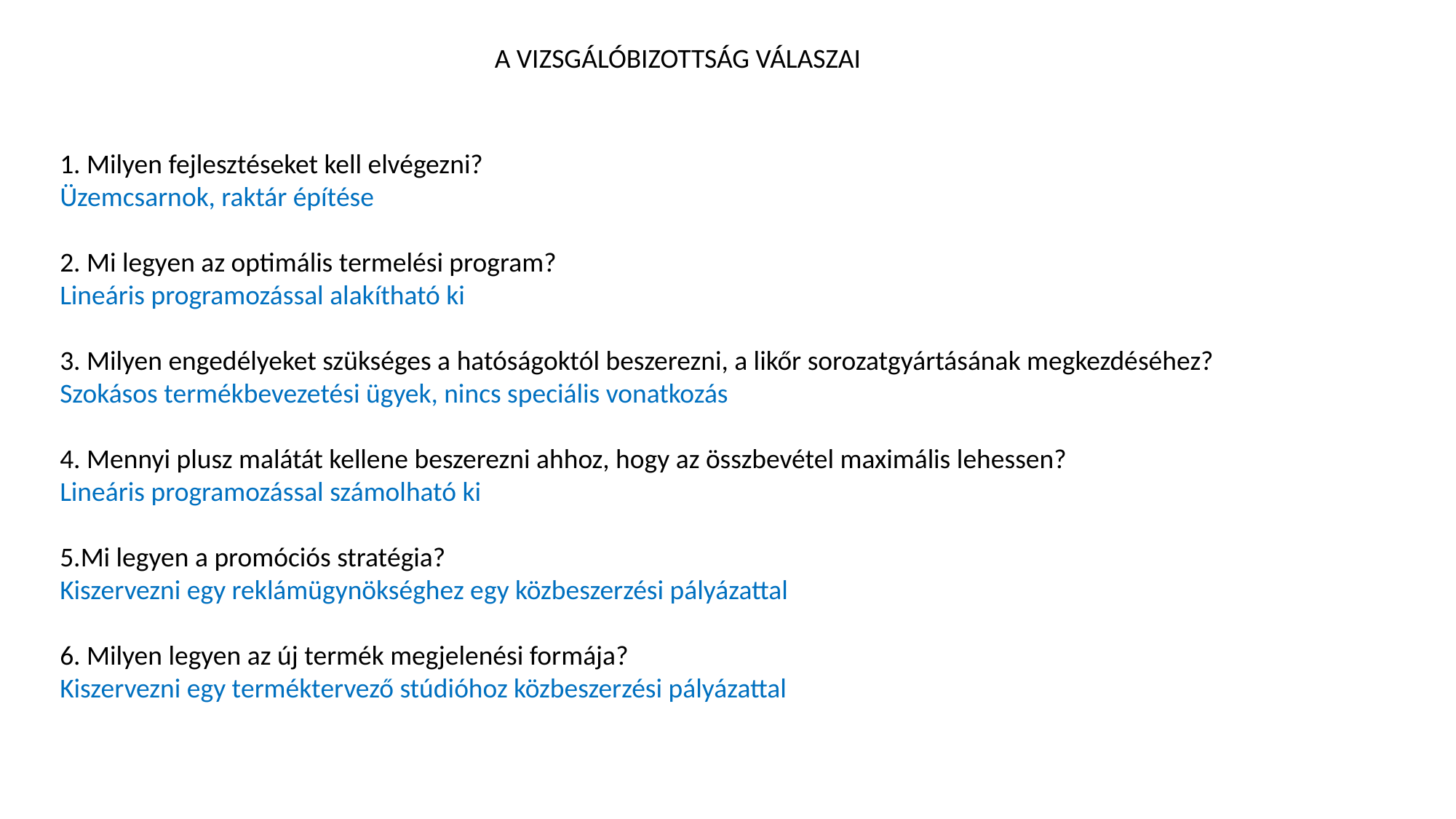

A VIZSGÁLÓBIZOTTSÁG VÁLASZAI
1. Milyen fejlesztéseket kell elvégezni?
Üzemcsarnok, raktár építése
2. Mi legyen az optimális termelési program?
Lineáris programozással alakítható ki
3. Milyen engedélyeket szükséges a hatóságoktól beszerezni, a likőr sorozatgyártásának megkezdéséhez?
Szokásos termékbevezetési ügyek, nincs speciális vonatkozás
4. Mennyi plusz malátát kellene beszerezni ahhoz, hogy az összbevétel maximális lehessen?
Lineáris programozással számolható ki
5.Mi legyen a promóciós stratégia?
Kiszervezni egy reklámügynökséghez egy közbeszerzési pályázattal
6. Milyen legyen az új termék megjelenési formája?
Kiszervezni egy terméktervező stúdióhoz közbeszerzési pályázattal